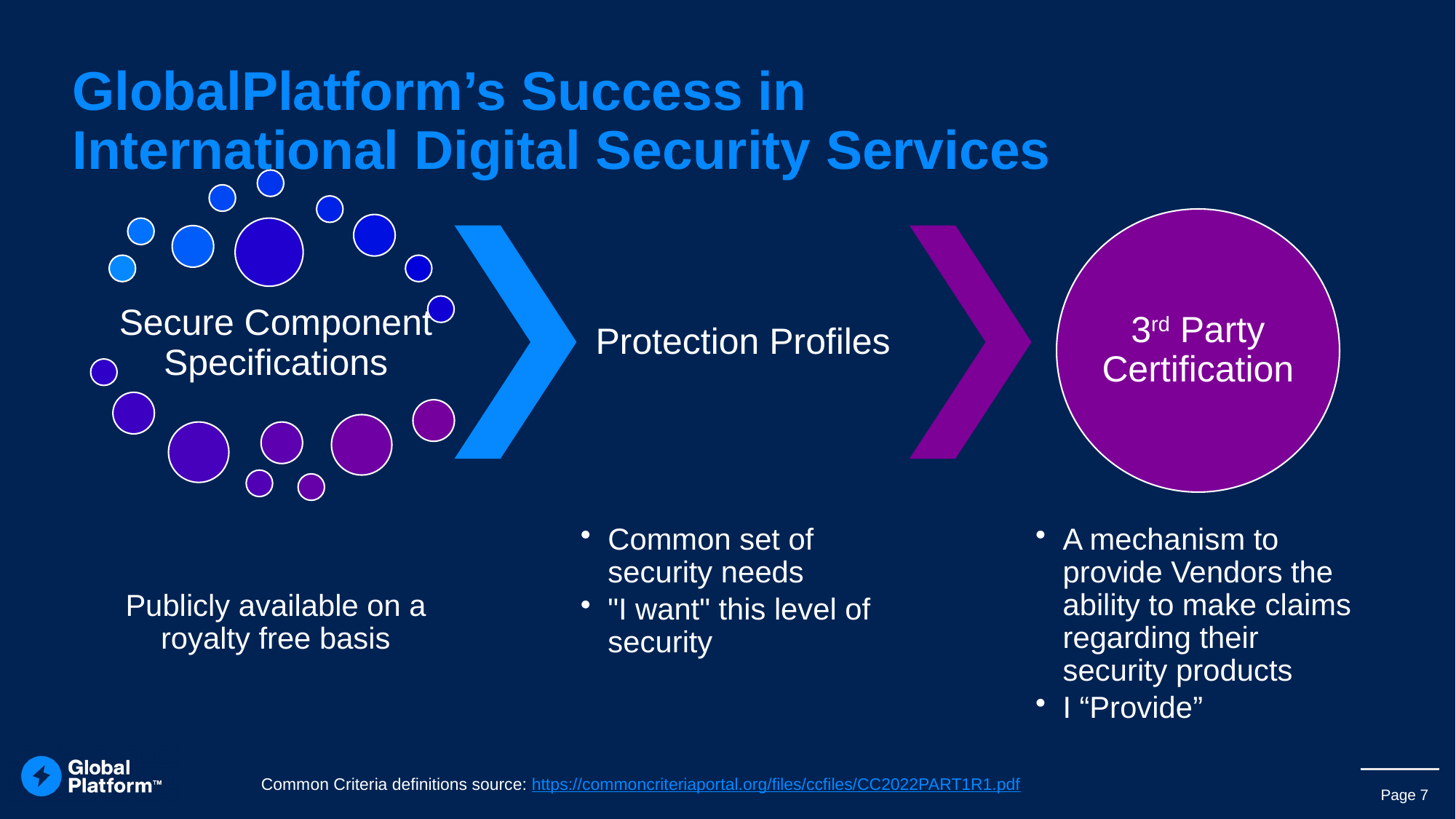

# GlobalPlatform’s Success in International Digital Security Services
Secure Component Specifications
Publicly available on a royalty free basis
Protection Profiles
Common set of security needs
"I want" this level of security
3rd Party Certification
A mechanism to provide Vendors the ability to make claims regarding their security products
I “Provide”
Common Criteria definitions source: https://commoncriteriaportal.org/files/ccfiles/CC2022PART1R1.pdf